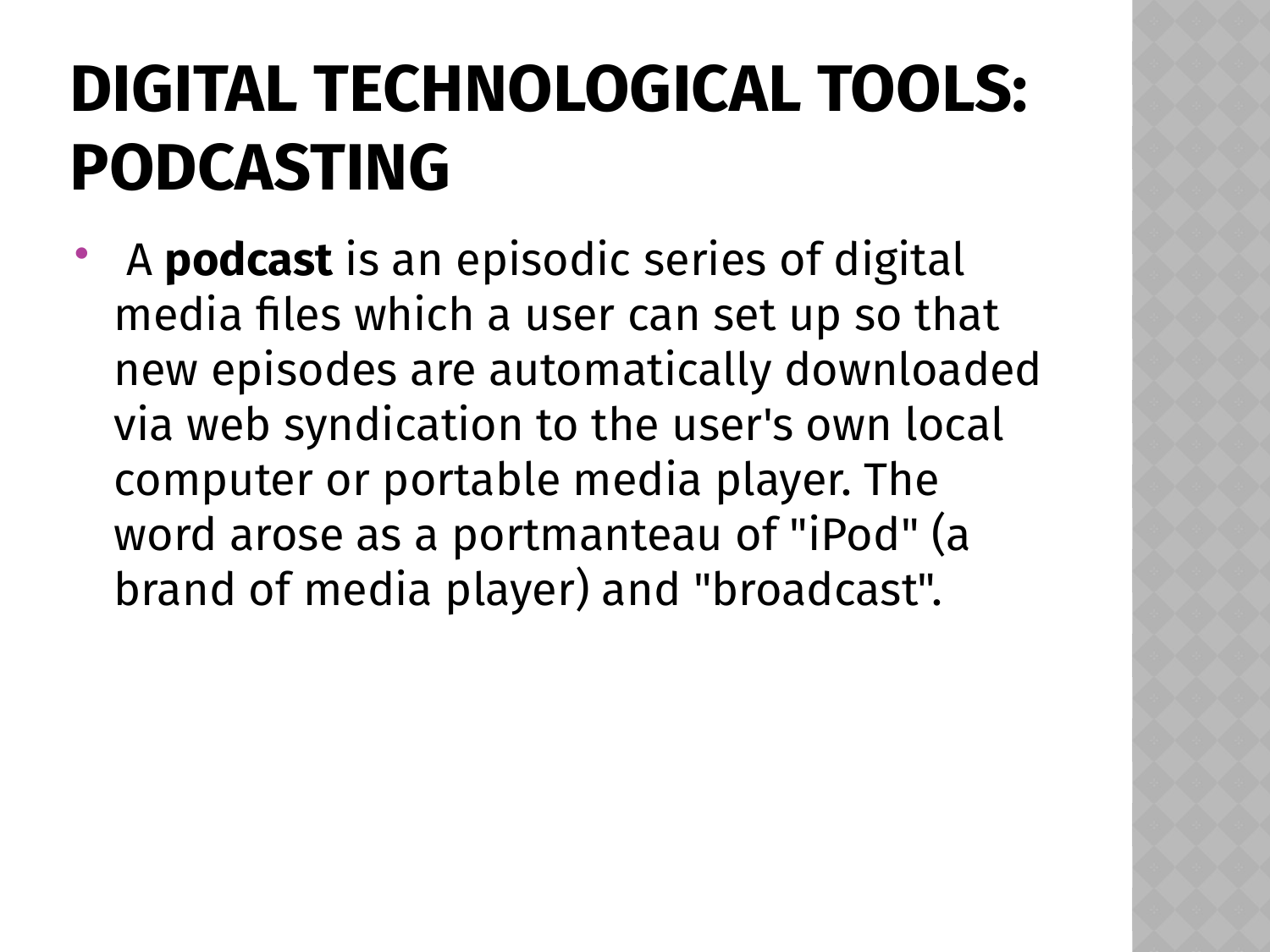

# DIGITAL TECHNOLOGICAL TOOLS: PODCASTING
 A podcast is an episodic series of digital media files which a user can set up so that new episodes are automatically downloaded via web syndication to the user's own local computer or portable media player. The word arose as a portmanteau of "iPod" (a brand of media player) and "broadcast".